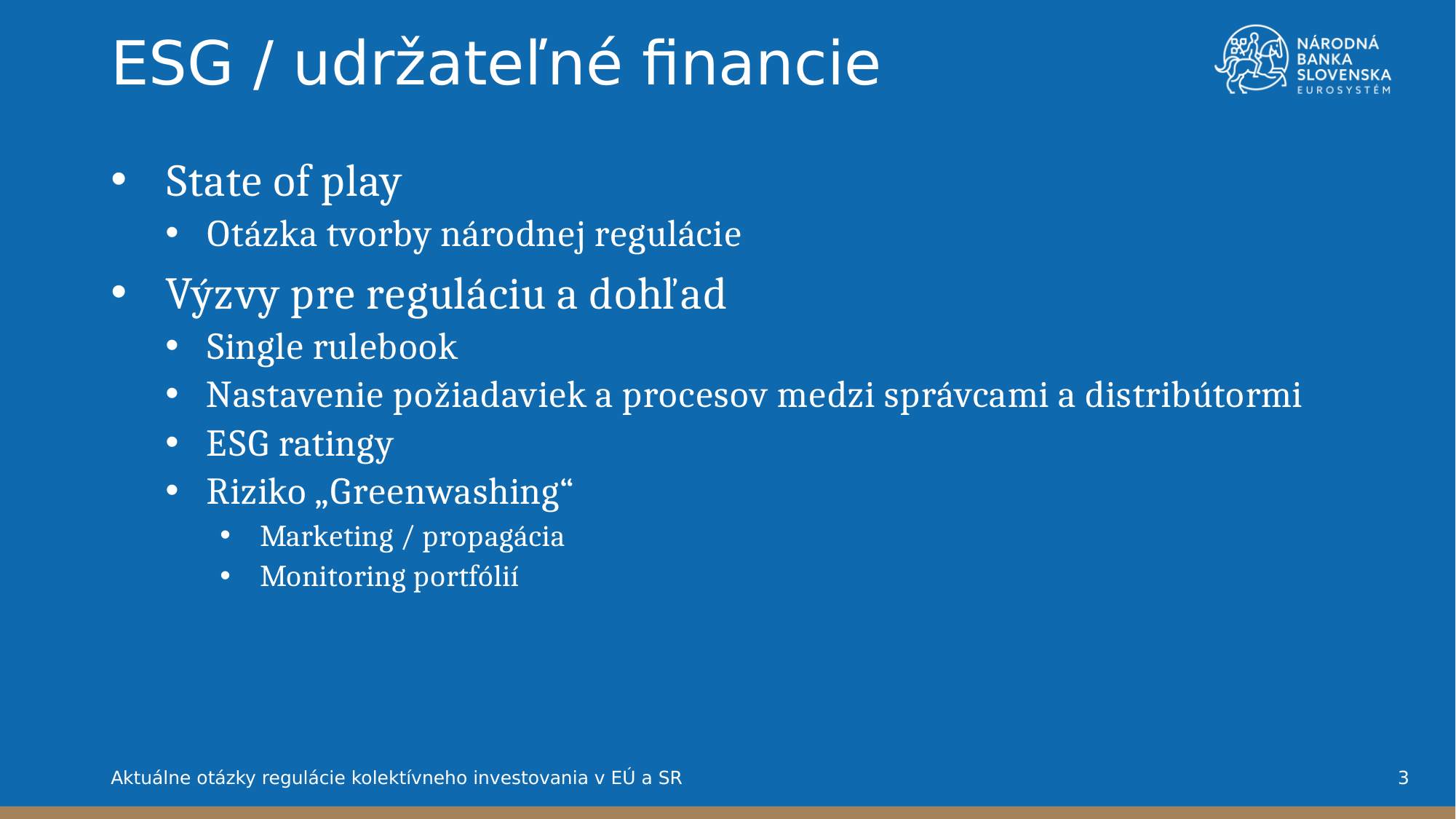

ESG / udržateľné financie
State of play
Otázka tvorby národnej regulácie
Výzvy pre reguláciu a dohľad
Single rulebook
Nastavenie požiadaviek a procesov medzi správcami a distribútormi
ESG ratingy
Riziko „Greenwashing“
Marketing / propagácia
Monitoring portfólií
3
Aktuálne otázky regulácie kolektívneho investovania v EÚ a SR